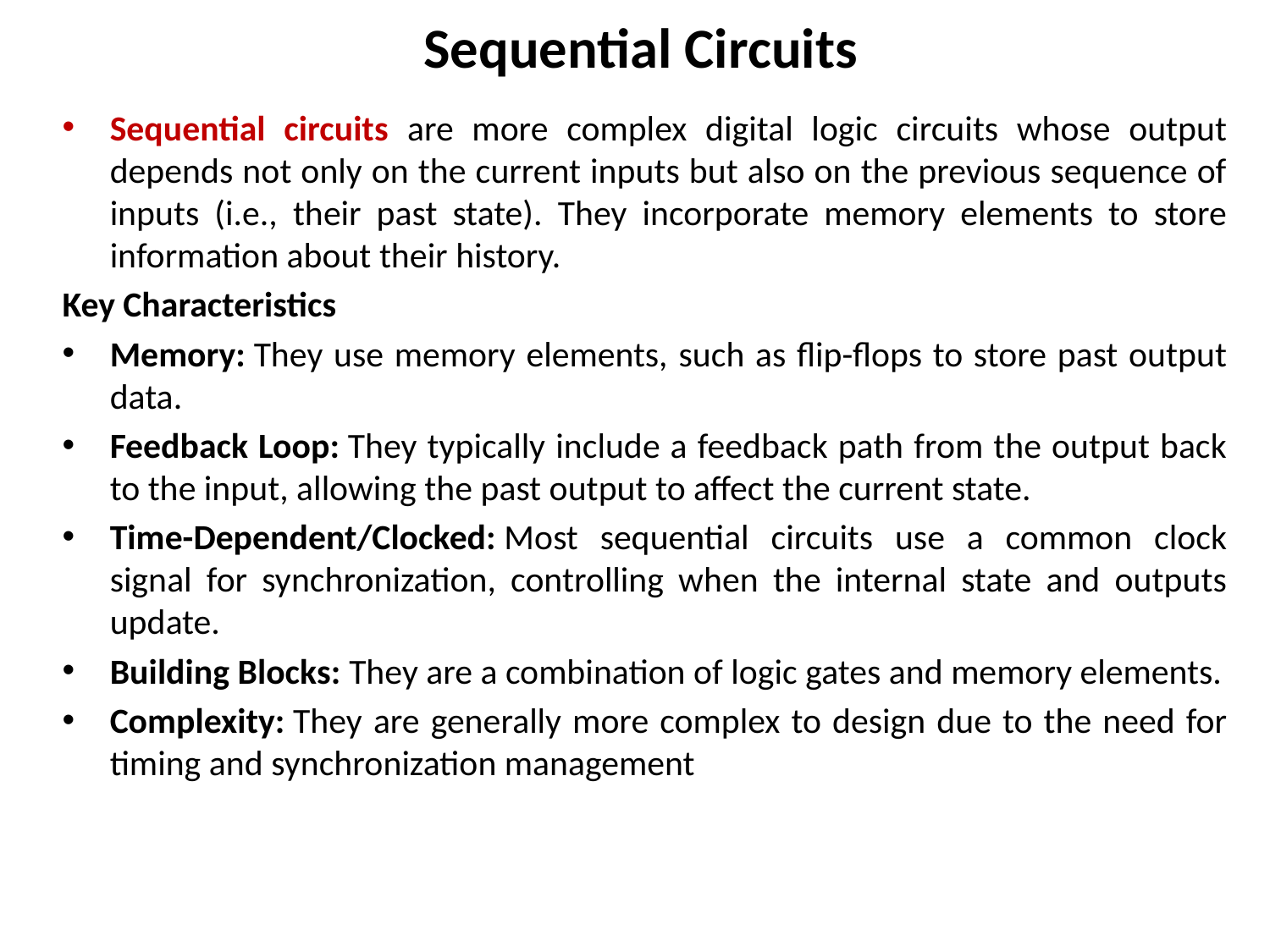

# Sequential Circuits
Sequential circuits are more complex digital logic circuits whose output depends not only on the current inputs but also on the previous sequence of inputs (i.e., their past state). They incorporate memory elements to store information about their history.
Key Characteristics
Memory: They use memory elements, such as flip-flops to store past output data.
Feedback Loop: They typically include a feedback path from the output back to the input, allowing the past output to affect the current state.
Time-Dependent/Clocked: Most sequential circuits use a common clock signal for synchronization, controlling when the internal state and outputs update.
Building Blocks: They are a combination of logic gates and memory elements.
Complexity: They are generally more complex to design due to the need for timing and synchronization management